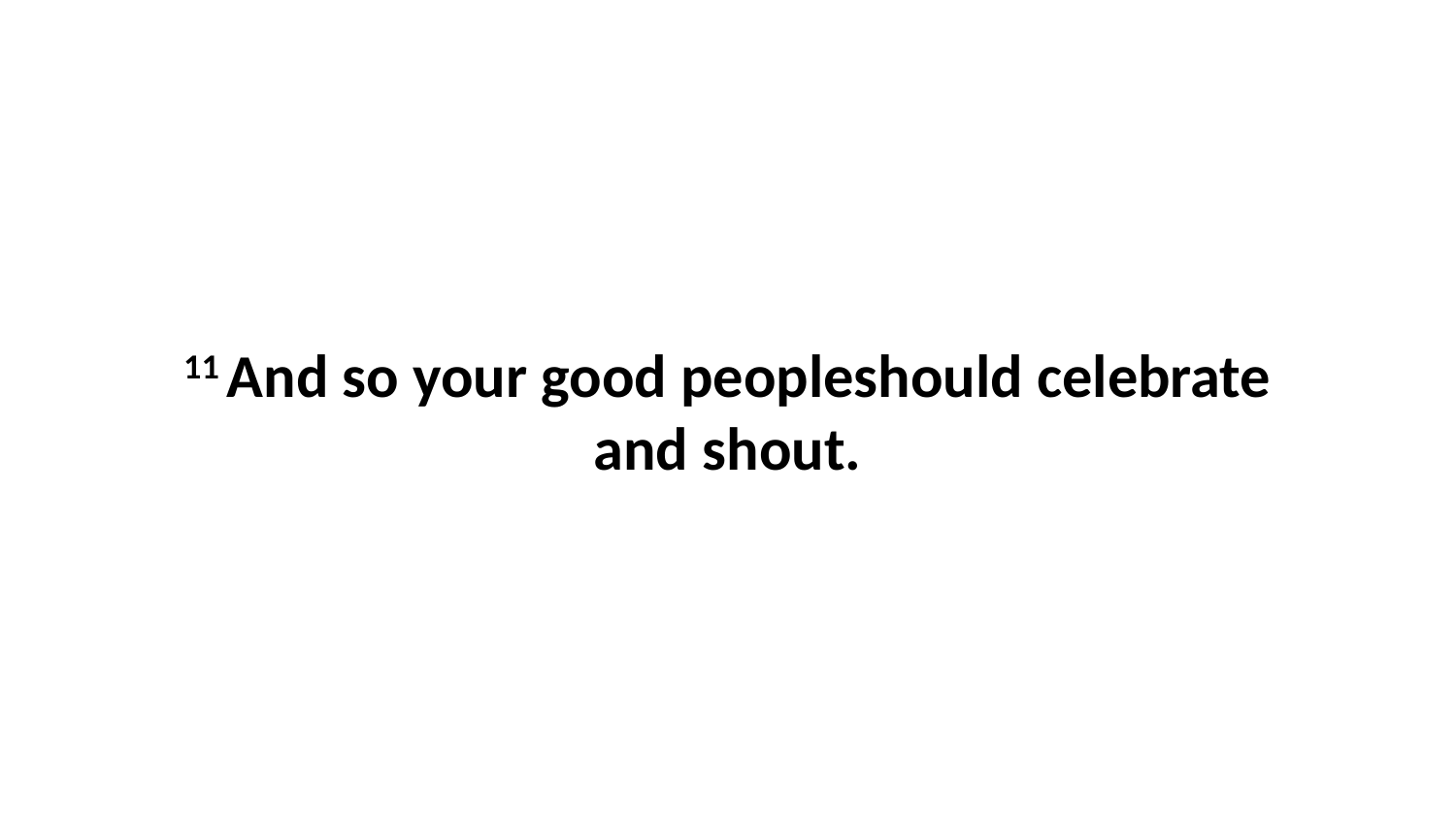

11 And so your good peopleshould celebrate and shout.